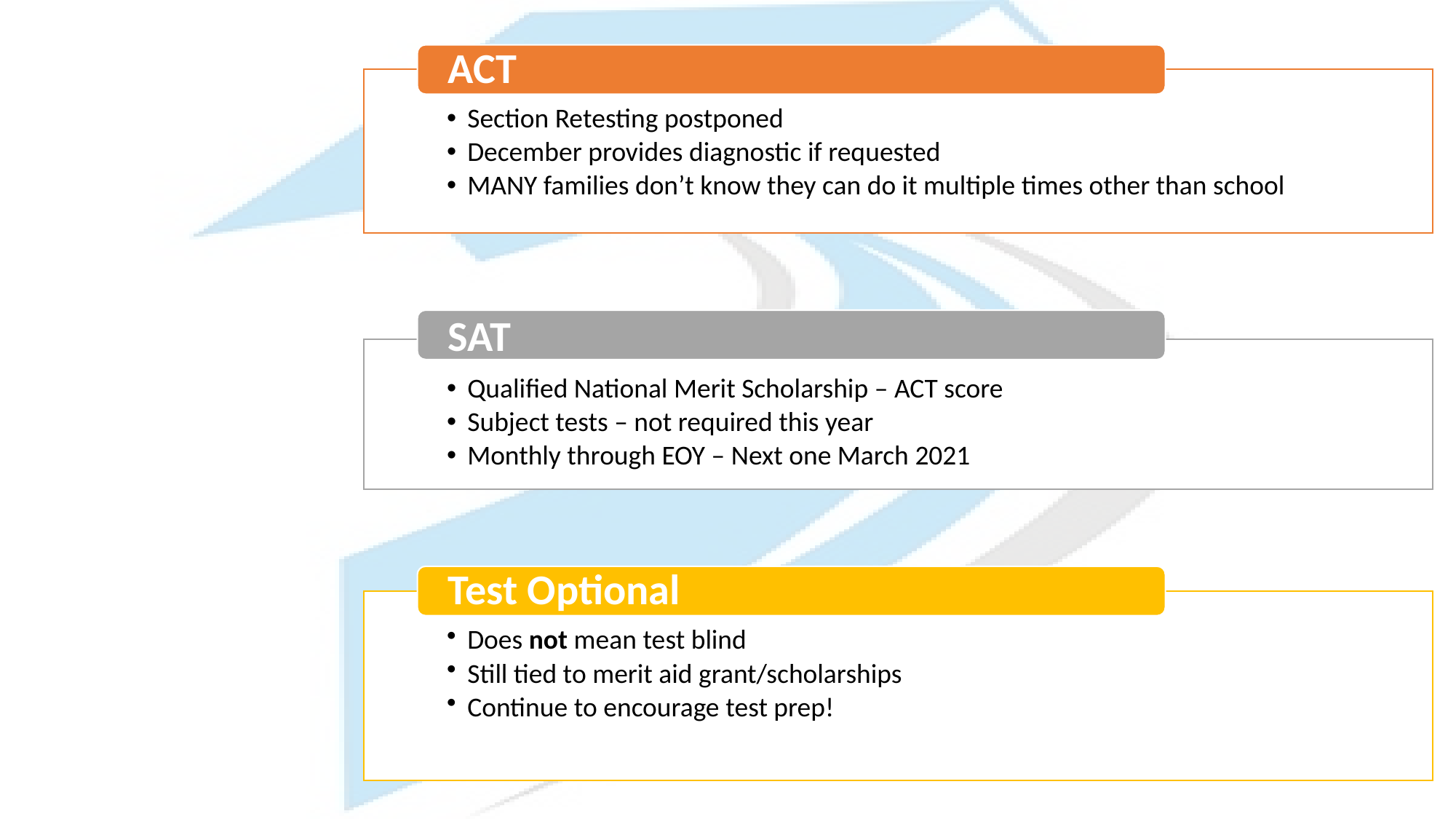

#
ACT
Section Retesting postponed
December provides diagnostic if requested
MANY families don’t know they can do it multiple times other than school
SAT
TESTING
Qualified National Merit Scholarship – ACT score
Subject tests – not required this year
Monthly through EOY – Next one March 2021
Test Optional
Does not mean test blind
Still tied to merit aid grant/scholarships
Continue to encourage test prep!